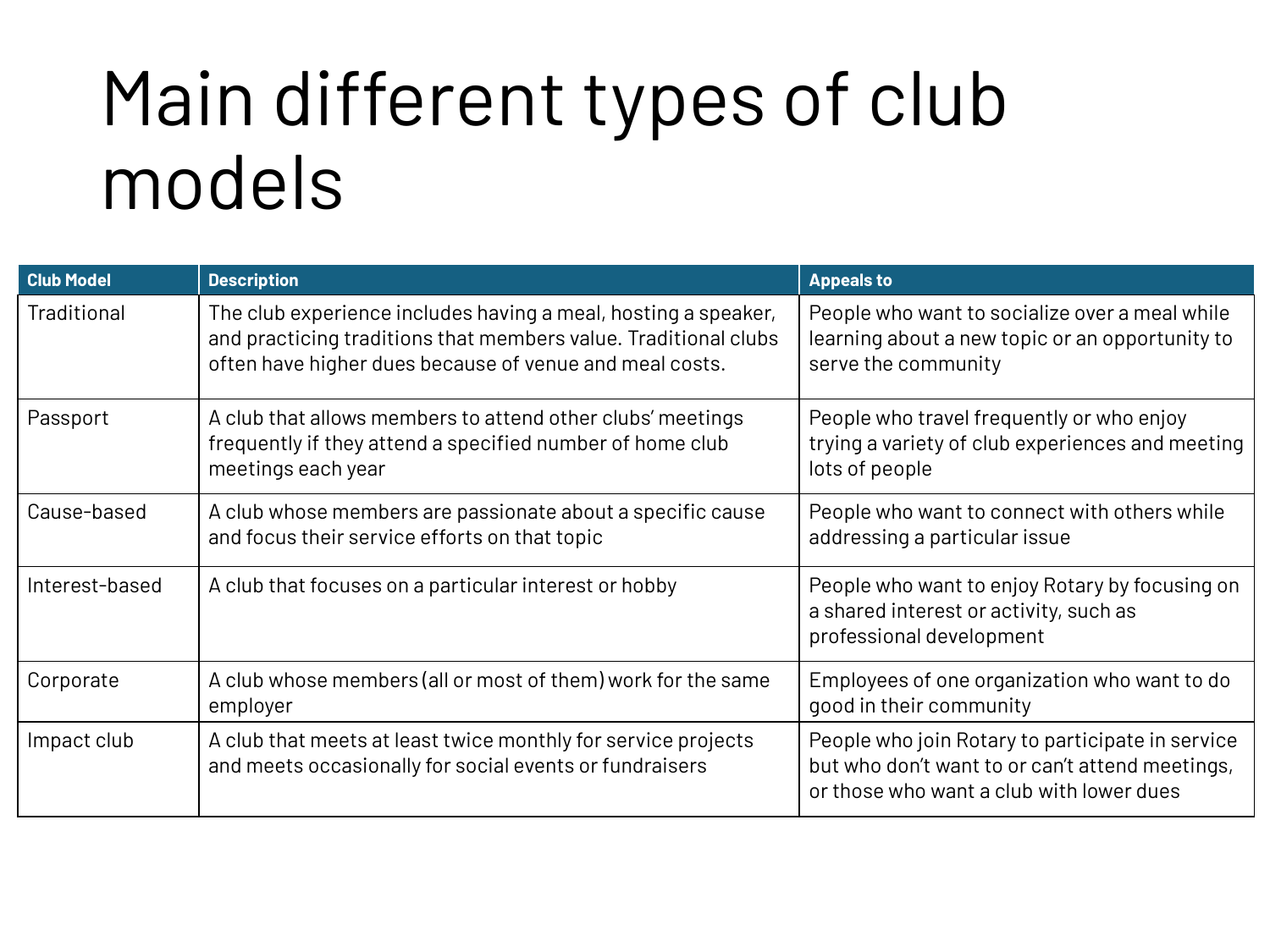

# Main different types of club models
| Club Model | Description | Appeals to |
| --- | --- | --- |
| Traditional | The club experience includes having a meal, hosting a speaker, and practicing traditions that members value. Traditional clubs often have higher dues because of venue and meal costs. | People who want to socialize over a meal while learning about a new topic or an opportunity to serve the community |
| Passport | A club that allows members to attend other clubs’ meetings frequently if they attend a specified number of home club meetings each year | People who travel frequently or who enjoy trying a variety of club experiences and meeting lots of people |
| Cause-based | A club whose members are passionate about a specific cause and focus their service efforts on that topic | People who want to connect with others while addressing a particular issue |
| Interest-based | A club that focuses on a particular interest or hobby | People who want to enjoy Rotary by focusing on a shared interest or activity, such as professional development |
| Corporate | A club whose members (all or most of them) work for the same employer | Employees of one organization who want to do good in their community |
| Impact club | A club that meets at least twice monthly for service projects and meets occasionally for social events or fundraisers | People who join Rotary to participate in service but who don’t want to or can’t attend meetings, or those who want a club with lower dues |